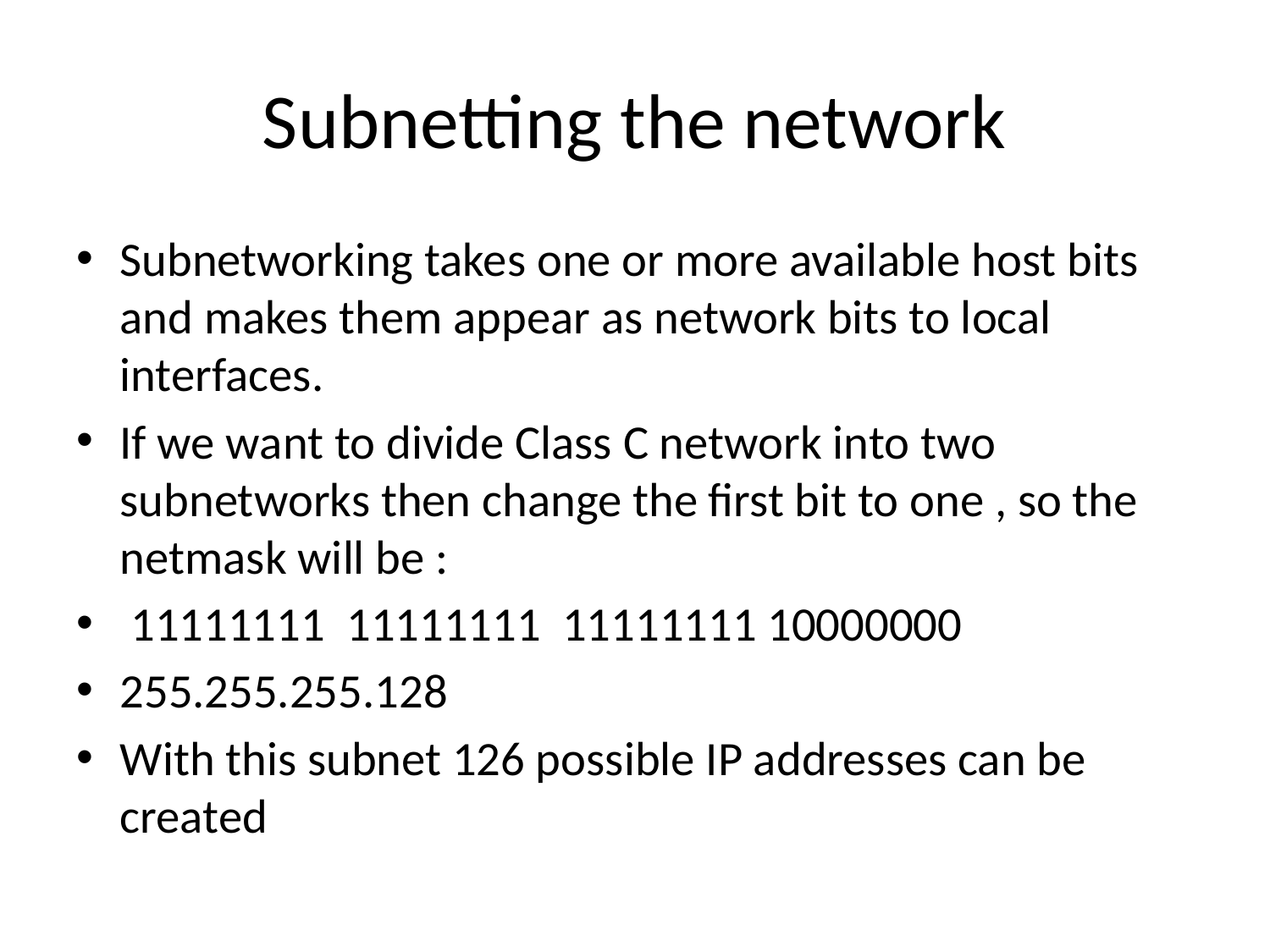

# Subnetting the network
Subnetworking takes one or more available host bits and makes them appear as network bits to local interfaces.
If we want to divide Class C network into two subnetworks then change the first bit to one , so the netmask will be :
 11111111  11111111  11111111 10000000
255.255.255.128
With this subnet 126 possible IP addresses can be created